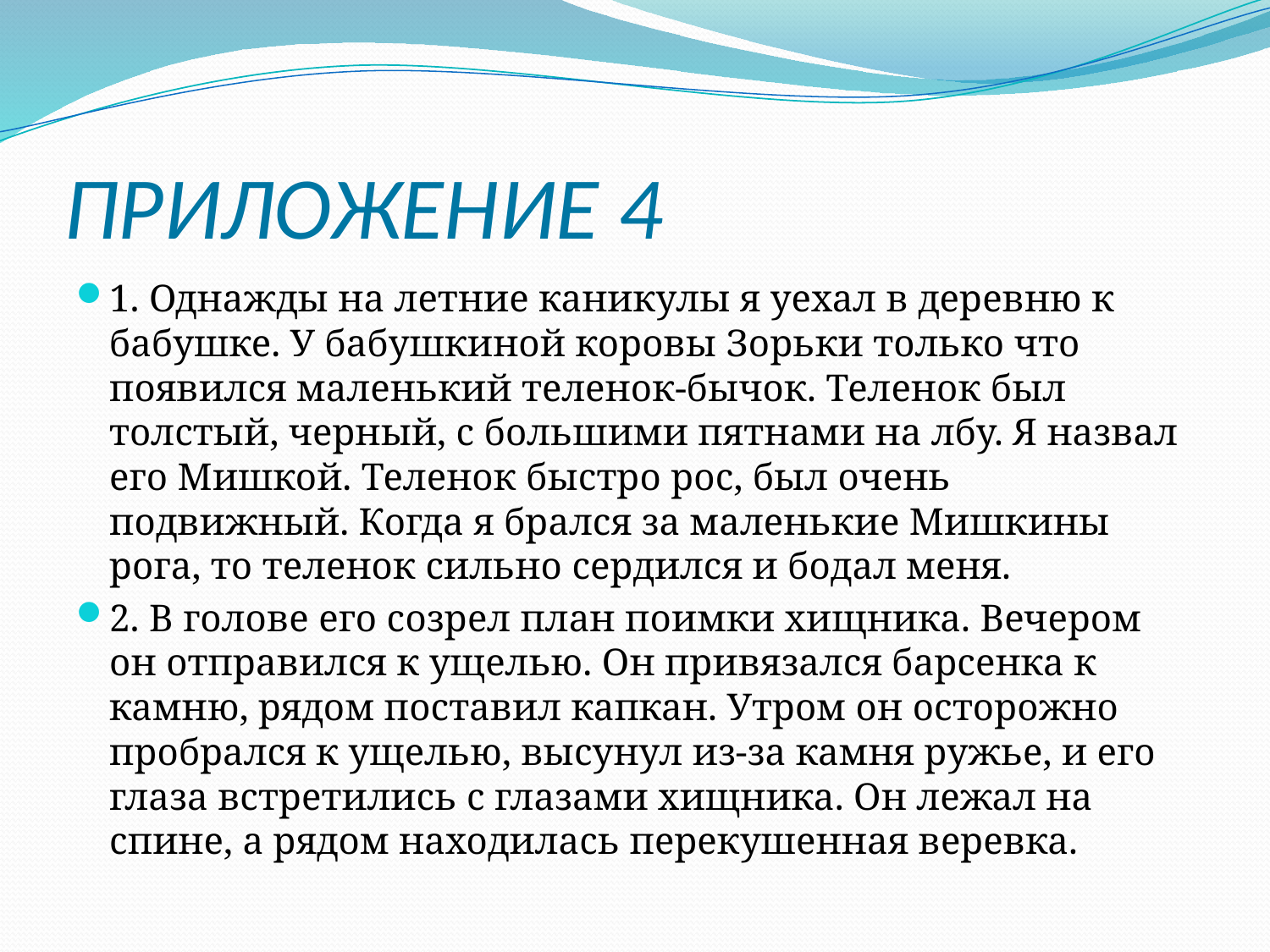

# ПРИЛОЖЕНИЕ 4
1. Однажды на летние каникулы я уехал в деревню к бабушке. У бабушкиной коровы Зорьки только что  появился маленький теленок-бычок. Теленок был толстый, черный, с большими пятнами на лбу. Я назвал его Мишкой. Теленок быстро рос, был очень подвижный. Когда я брался за маленькие Мишкины рога, то теленок сильно сердился и бодал меня.
2. В голове его созрел план поимки хищника. Вечером он отправился к ущелью. Он привязался барсенка к камню, рядом поставил капкан. Утром он осторожно пробрался к ущелью, высунул из-за камня ружье, и его глаза встретились с глазами хищника. Он лежал на спине, а рядом находилась перекушенная веревка.